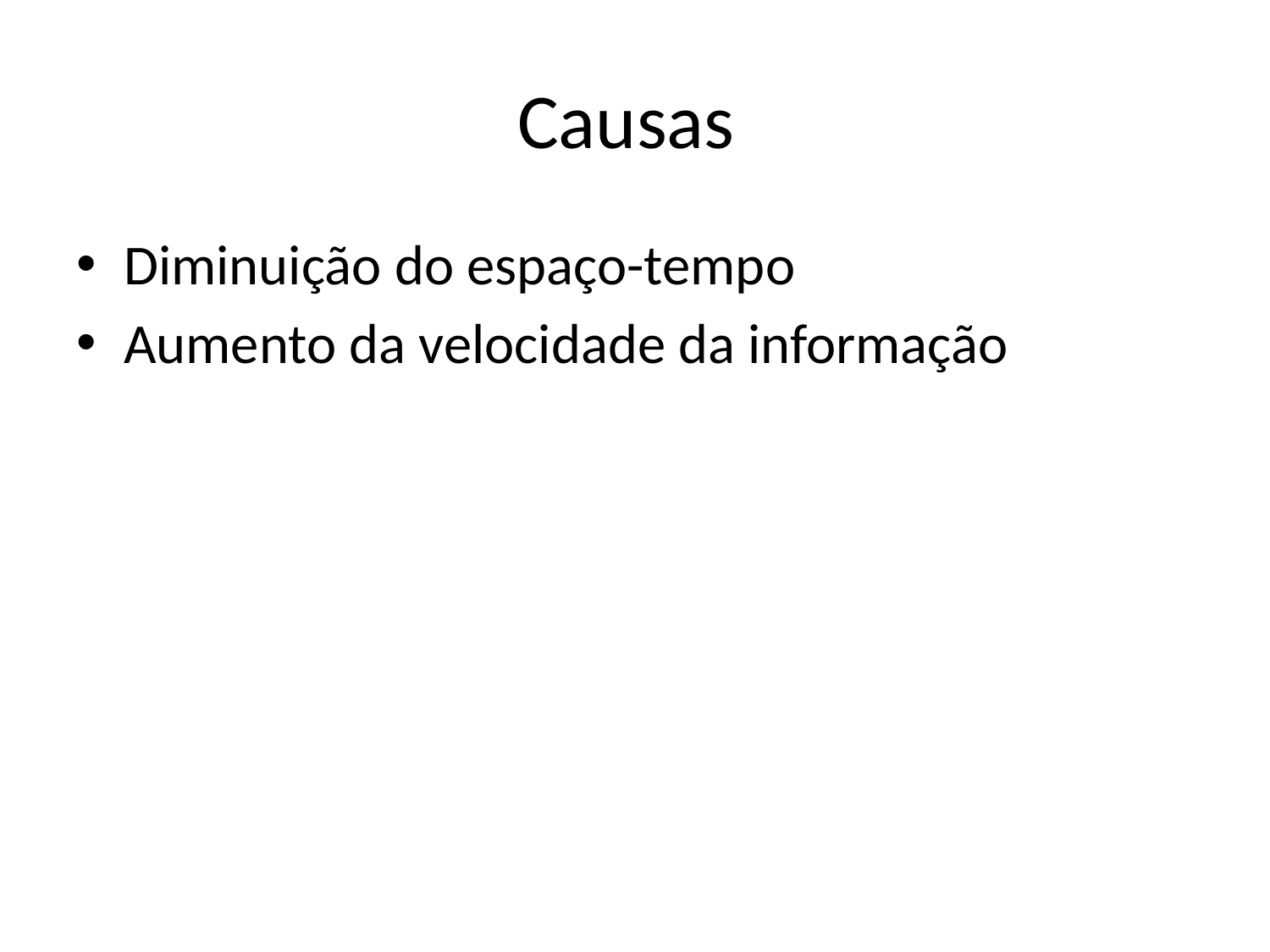

# Causas
Diminuição do espaço-tempo
Aumento da velocidade da informação